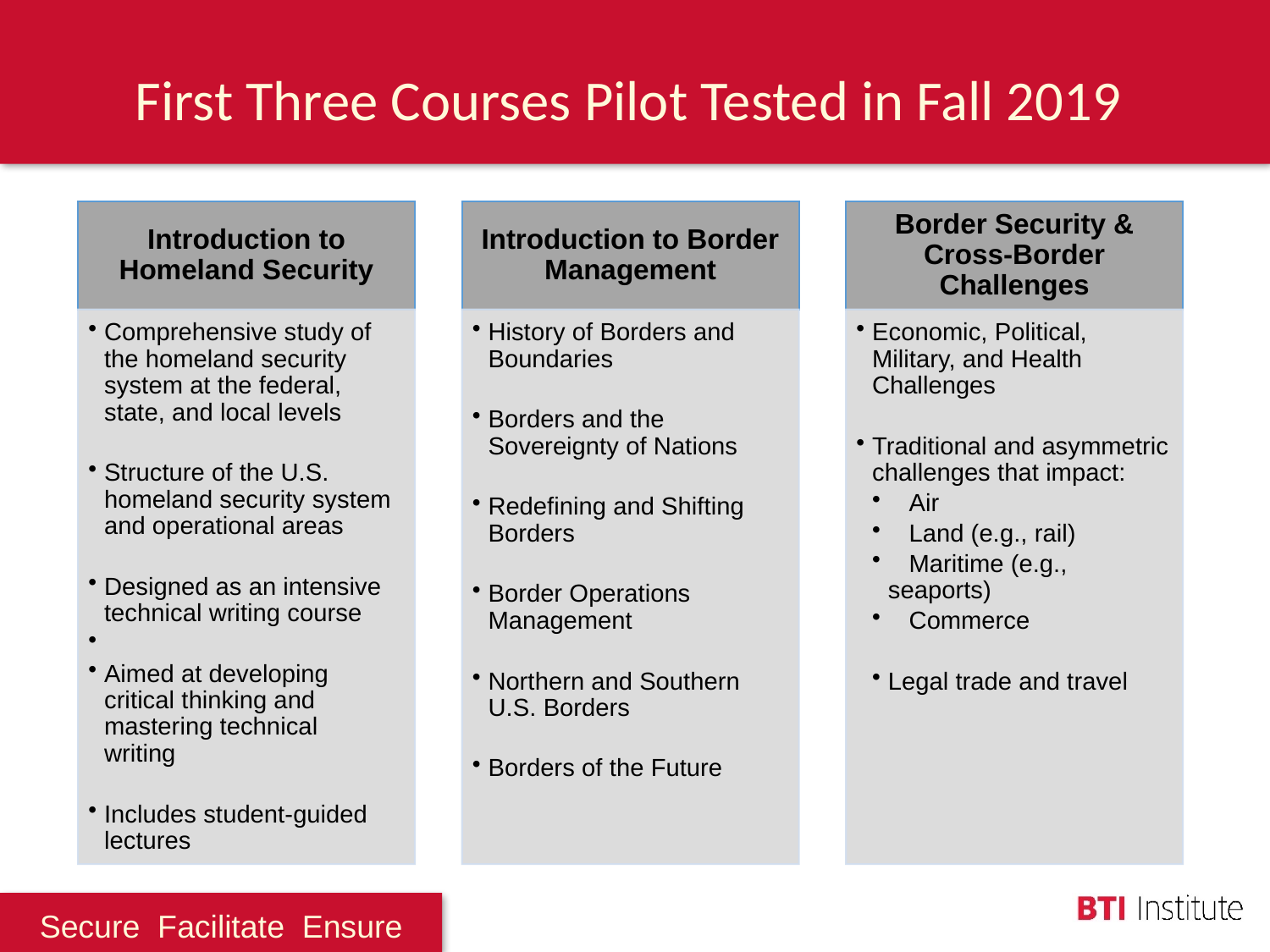

# First Three Courses Pilot Tested in Fall 2019
Introduction to Homeland Security
Comprehensive study of the homeland security system at the federal, state, and local levels

Structure of the U.S. homeland security system and operational areas

Designed as an intensive technical writing course

Aimed at developing critical thinking and mastering technical writing

Includes student-guided lectures
Introduction to Border Management
History of Borders and Boundaries

Borders and the Sovereignty of Nations

Redefining and Shifting Borders

Border Operations Management

Northern and Southern U.S. Borders

Borders of the Future

Border Security & Cross-Border Challenges
Economic, Political, Military, and Health Challenges

Traditional and asymmetric challenges that impact:
   Air
   Land (e.g., rail)
   Maritime (e.g., seaports)
   Commerce

Legal trade and travel